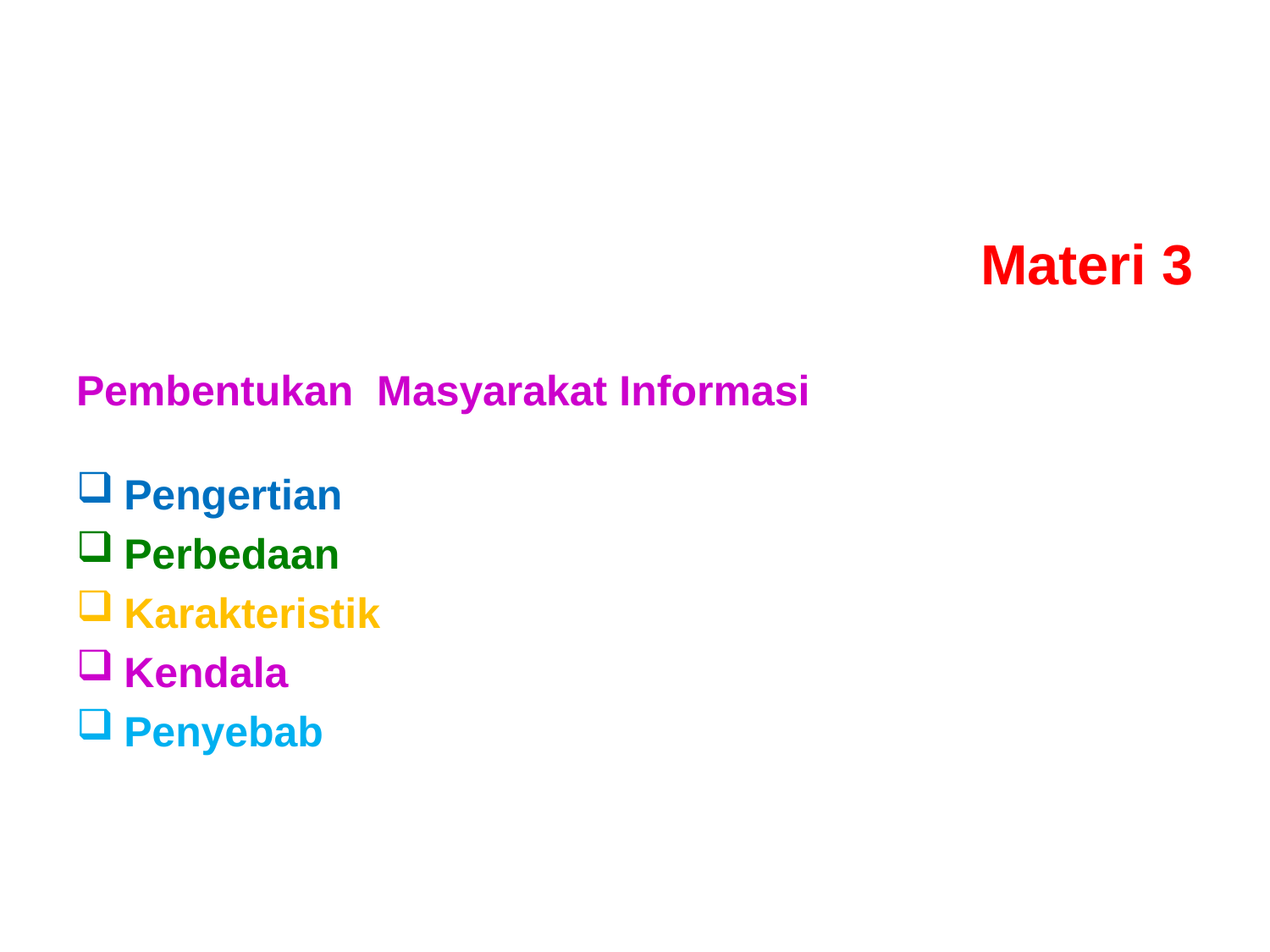

Materi 3

Pembentukan  Masyarakat Informasi

Pengertian
Perbedaan
Karakteristik
Kendala
Penyebab